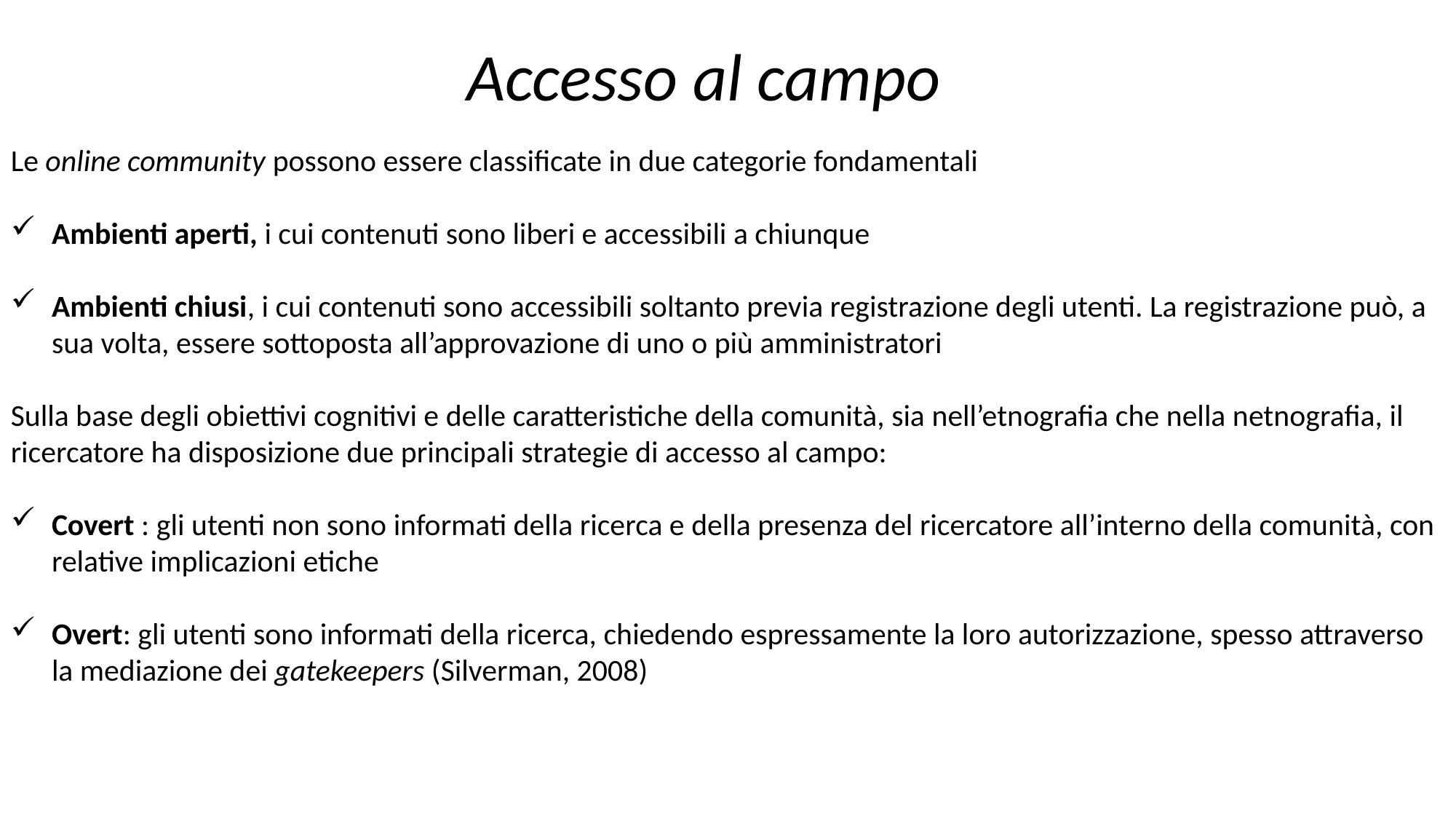

# Accesso al campo
Le online community possono essere classificate in due categorie fondamentali

Ambienti aperti, i cui contenuti sono liberi e accessibili a chiunque

Ambienti chiusi, i cui contenuti sono accessibili soltanto previa registrazione degli utenti. La registrazione può, a sua volta, essere sottoposta all’approvazione di uno o più amministratori

Sulla base degli obiettivi cognitivi e delle caratteristiche della comunità, sia nell’etnografia che nella netnografia, il ricercatore ha disposizione due principali strategie di accesso al campo:

Covert : gli utenti non sono informati della ricerca e della presenza del ricercatore all’interno della comunità, con relative implicazioni etiche

Overt: gli utenti sono informati della ricerca, chiedendo espressamente la loro autorizzazione, spesso attraverso la mediazione dei gatekeepers (Silverman, 2008)